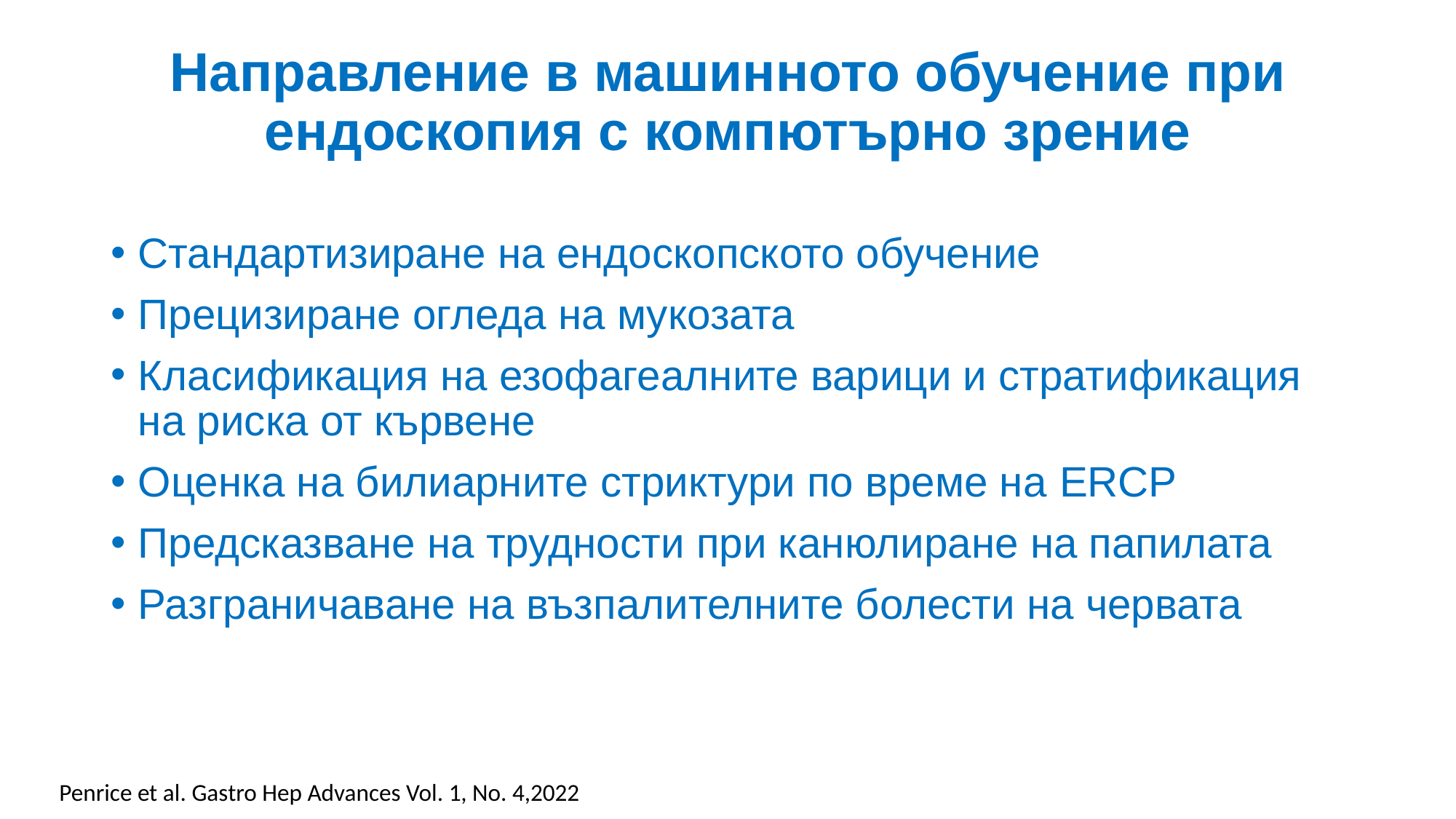

# Направление в машинното обучение при ендоскопия с компютърно зрение
Стандартизиране на ендоскопското обучение
Прецизиране огледа на мукозата
Класификация на езофагеалните варици и стратификация на риска от кървене
Оценка на билиарните стриктури по време на ERCP
Предсказване на трудности при канюлиране на папилата
Разграничаване на възпалителните болести на червата

Penrice et al. Gastro Hep Advances Vol. 1, No. 4,2022